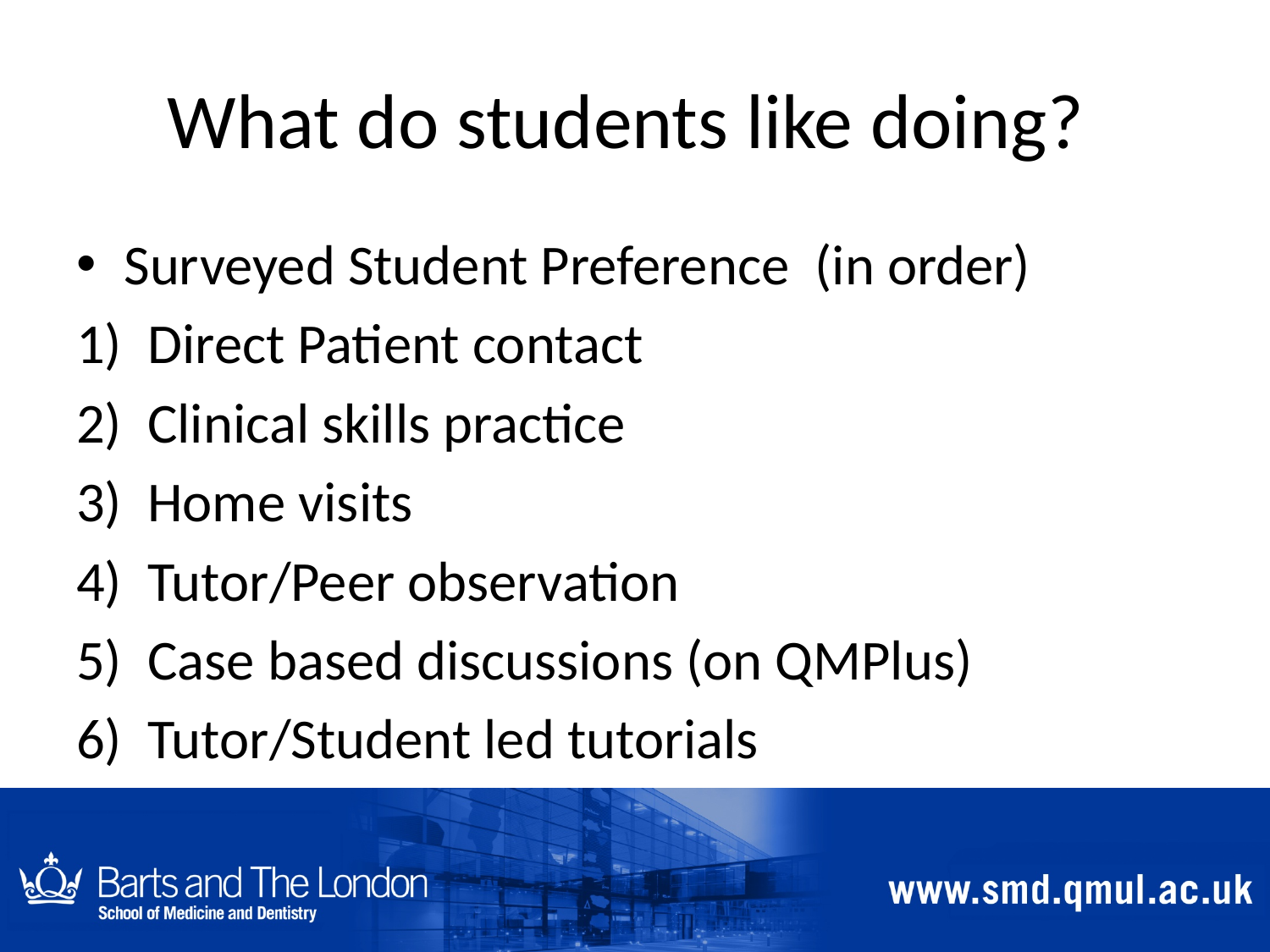

# What do students like doing?
Surveyed Student Preference  (in order)
Direct Patient contact
Clinical skills practice
Home visits
Tutor/Peer observation
Case based discussions (on QMPlus)
Tutor/Student led tutorials